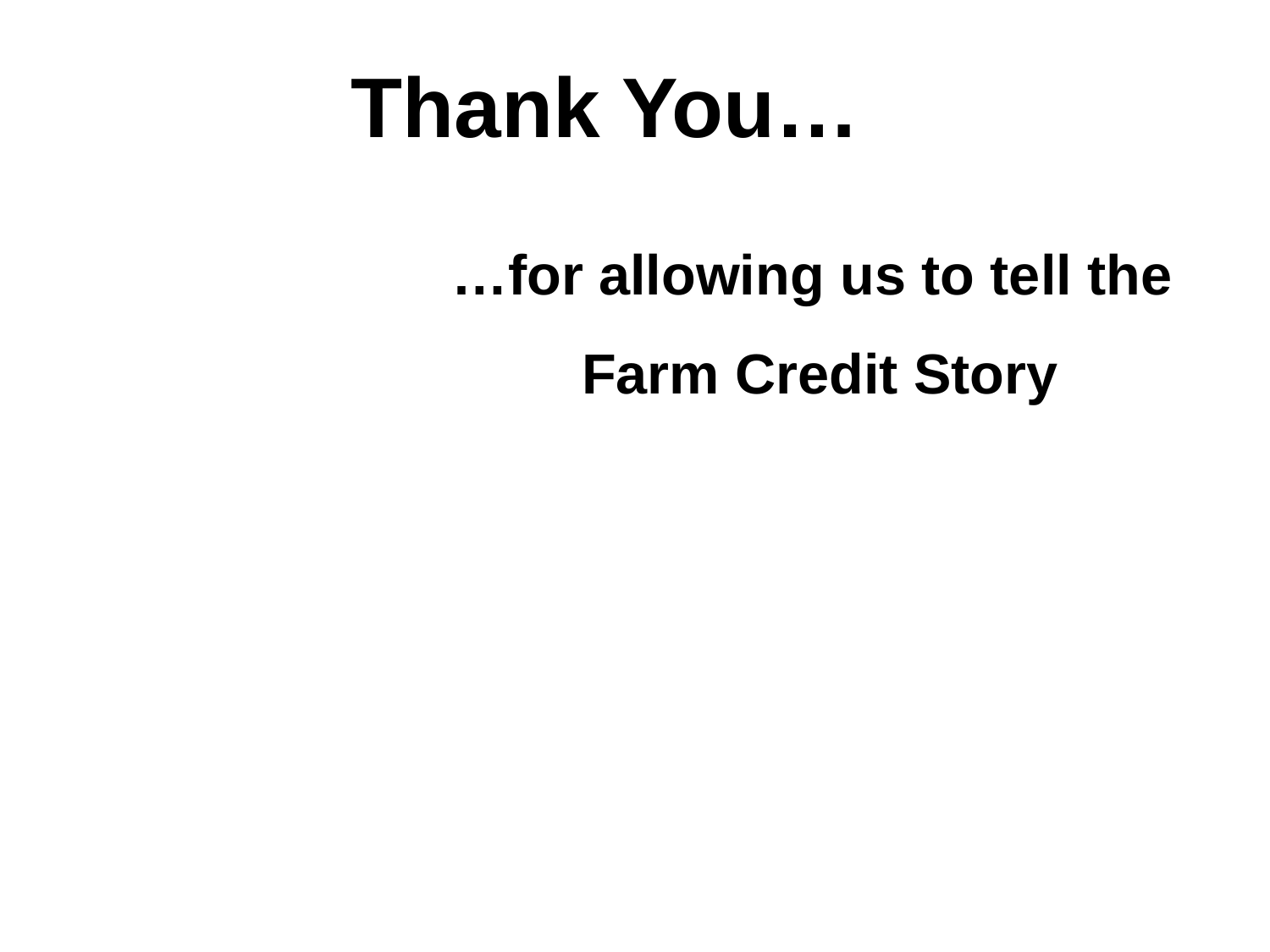

Thank You…
…for allowing us to tell the
Farm Credit Story